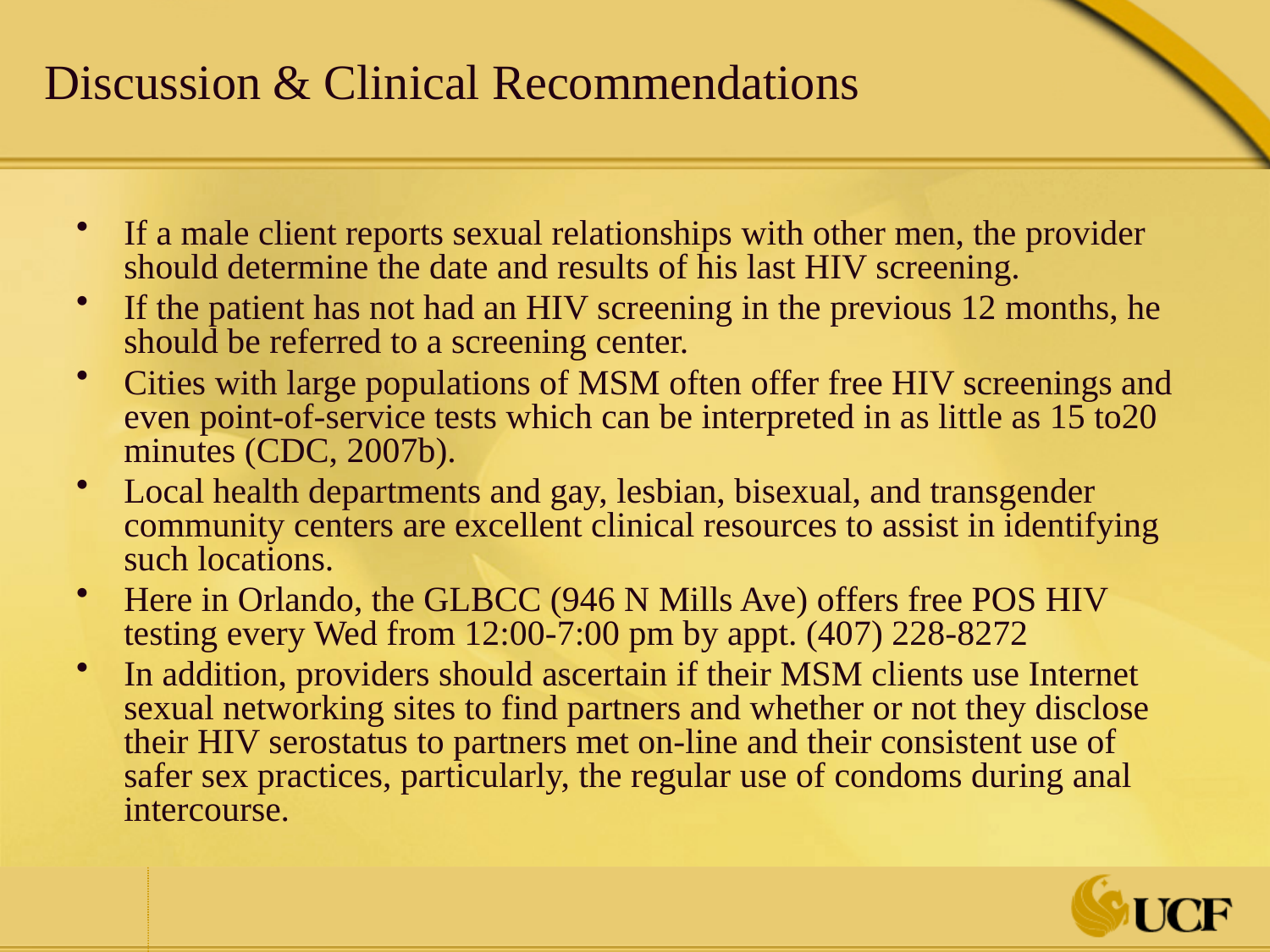

# Discussion & Clinical Recommendations
If a male client reports sexual relationships with other men, the provider should determine the date and results of his last HIV screening.
If the patient has not had an HIV screening in the previous 12 months, he should be referred to a screening center.
Cities with large populations of MSM often offer free HIV screenings and even point-of-service tests which can be interpreted in as little as 15 to20 minutes (CDC, 2007b).
Local health departments and gay, lesbian, bisexual, and transgender community centers are excellent clinical resources to assist in identifying such locations.
Here in Orlando, the GLBCC (946 N Mills Ave) offers free POS HIV testing every Wed from 12:00-7:00 pm by appt. (407) 228-8272
In addition, providers should ascertain if their MSM clients use Internet sexual networking sites to find partners and whether or not they disclose their HIV serostatus to partners met on-line and their consistent use of safer sex practices, particularly, the regular use of condoms during anal intercourse.